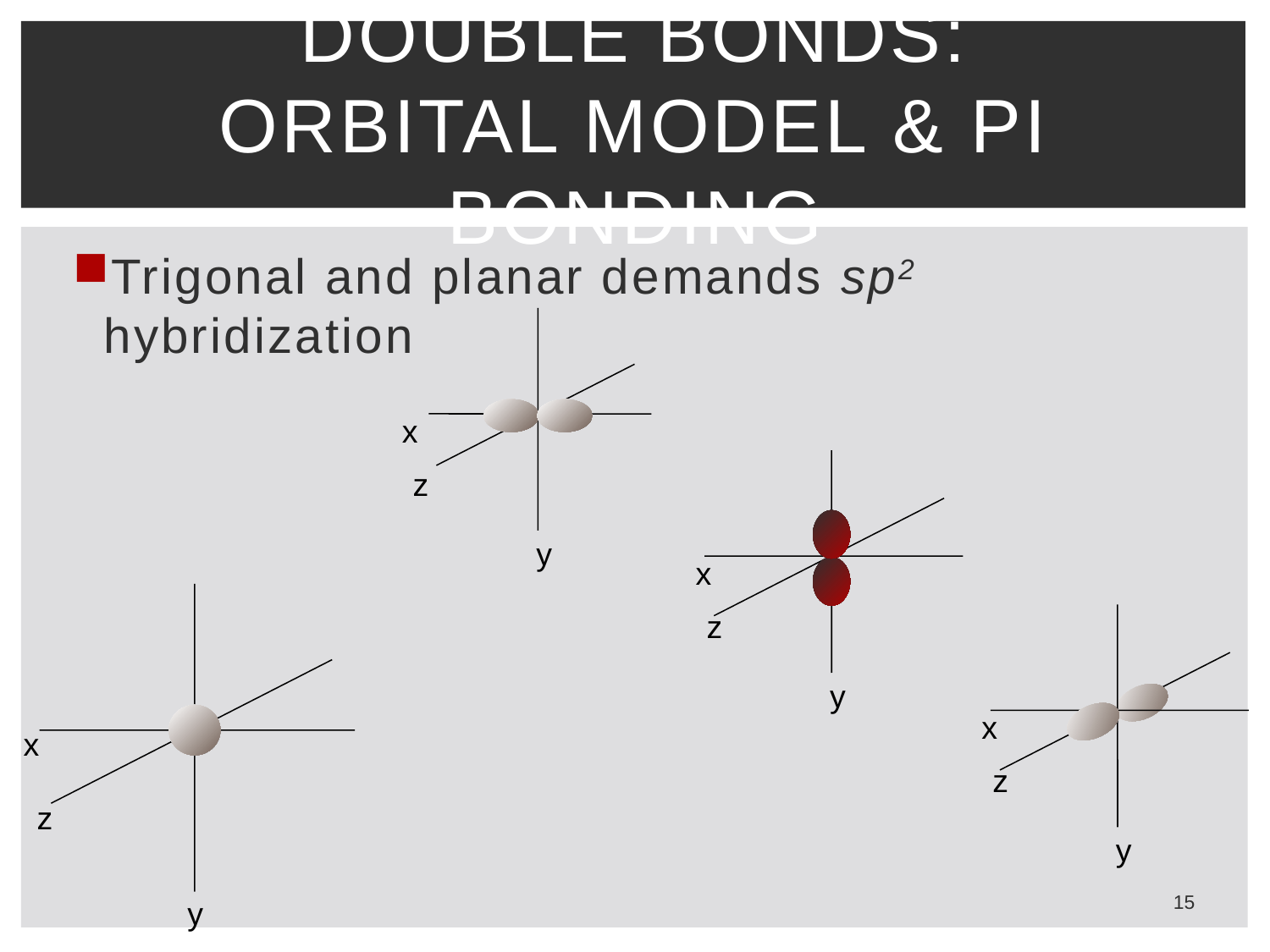

# Double bonds: orbital model & pi bonding
Trigonal and planar demands sp2 hybridization

x
z
y

x

z

y

x

z
y

x
z
y
15